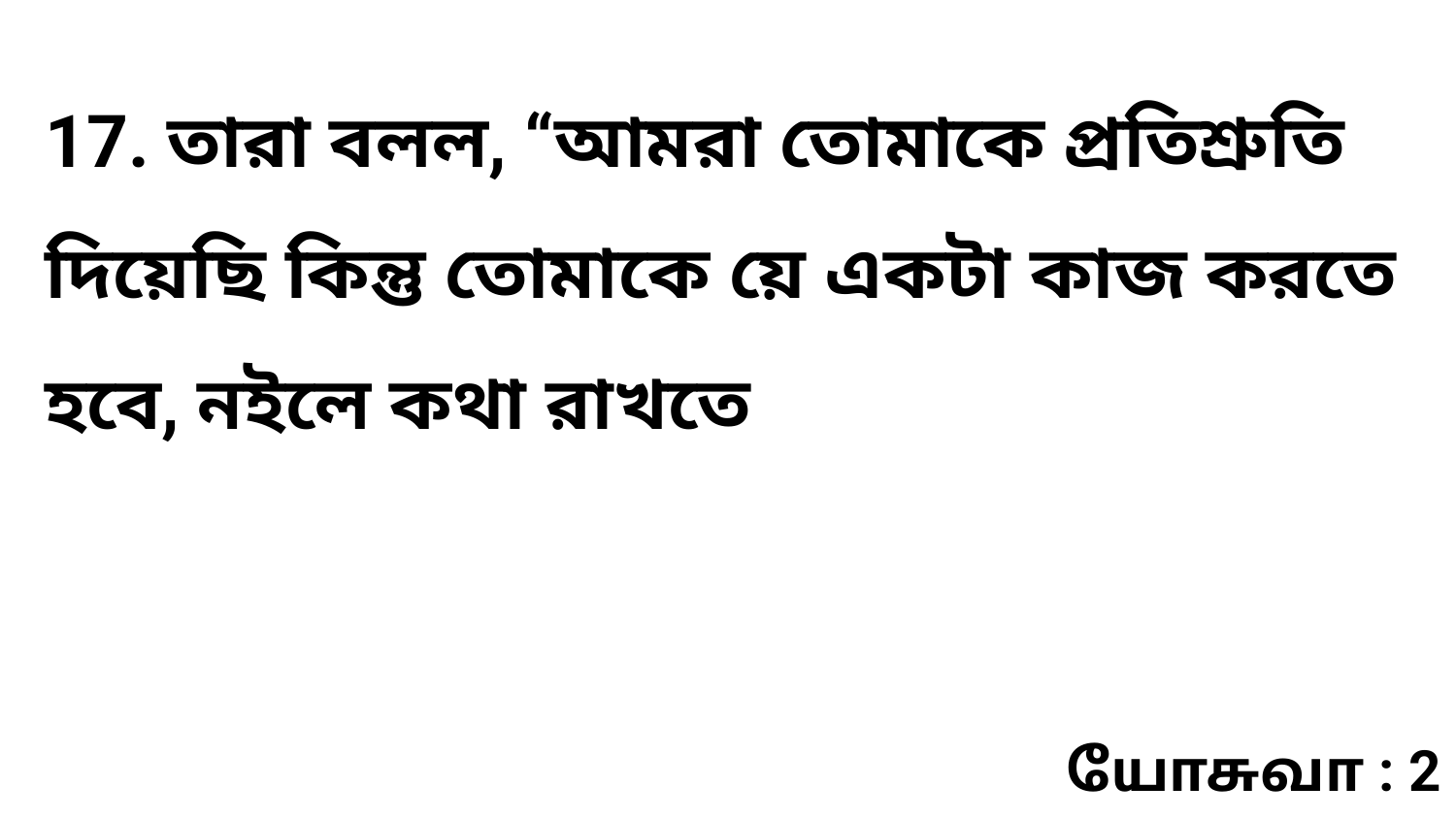

17. তারা বলল, “আমরা তোমাকে প্রতিশ্রুতি দিয়েছি কিন্তু তোমাকে য়ে একটা কাজ করতে হবে, নইলে কথা রাখতে
யோசுவா : 2